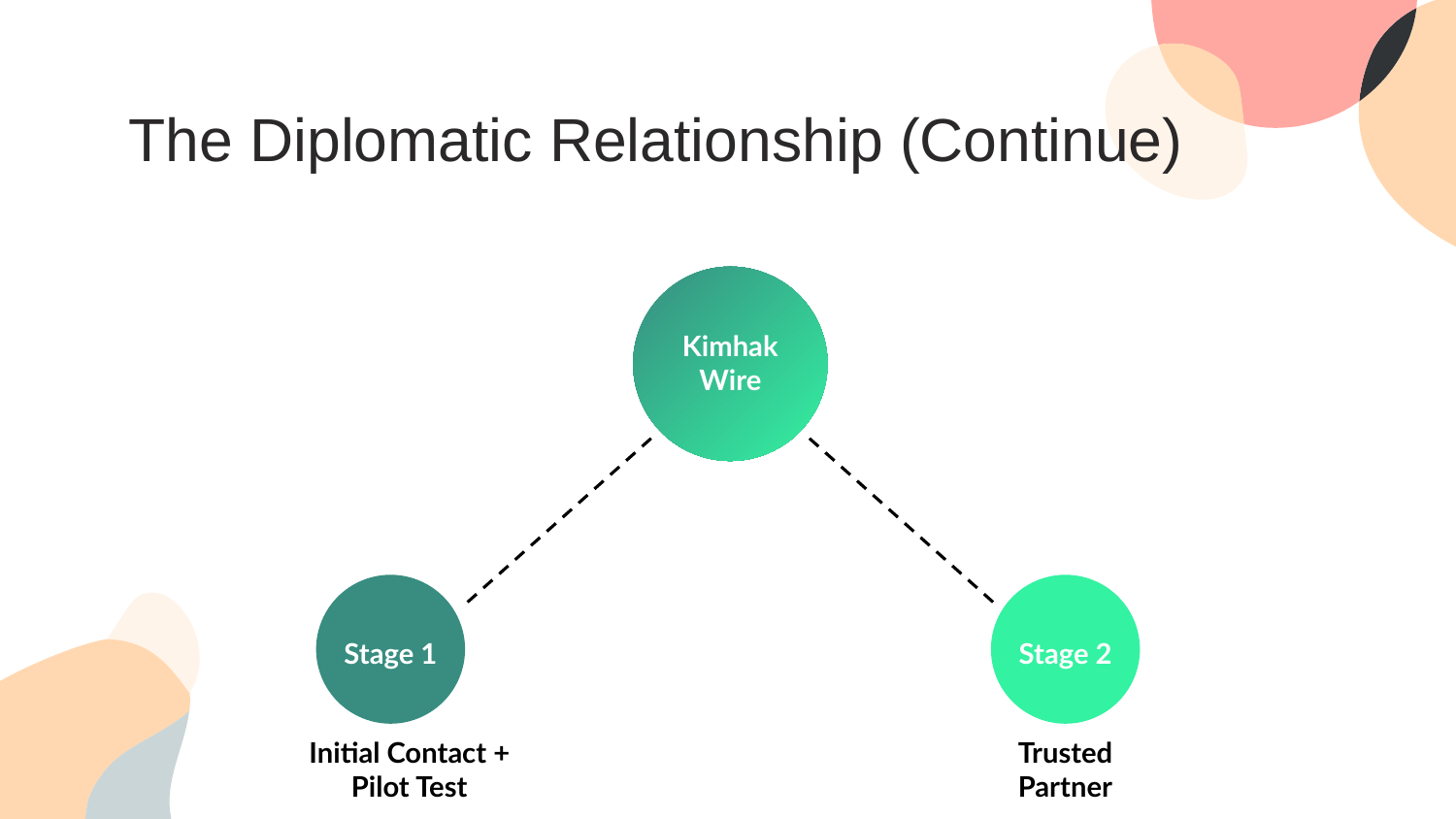

# The Diplomatic Relationship (Continue)

Kimhak Wire

Stage 1
Stage 2
Initial Contact + Pilot Test
Trusted Partner